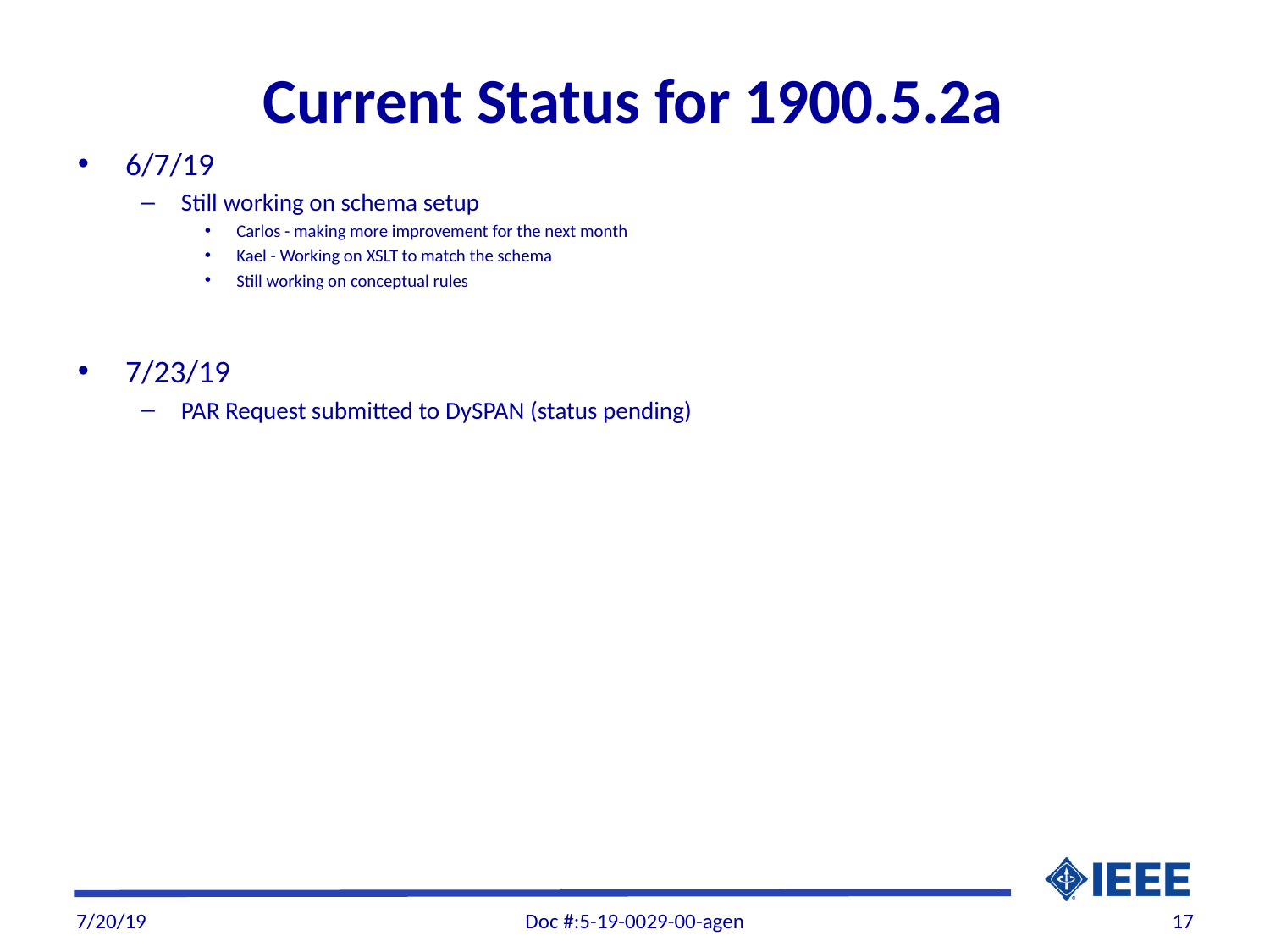

# Current Status for 1900.5.2a
6/7/19
Still working on schema setup
Carlos - making more improvement for the next month
Kael - Working on XSLT to match the schema
Still working on conceptual rules

7/23/19
PAR Request submitted to DySPAN (status pending)
7/20/19
Doc #:5-19-0029-00-agen
17